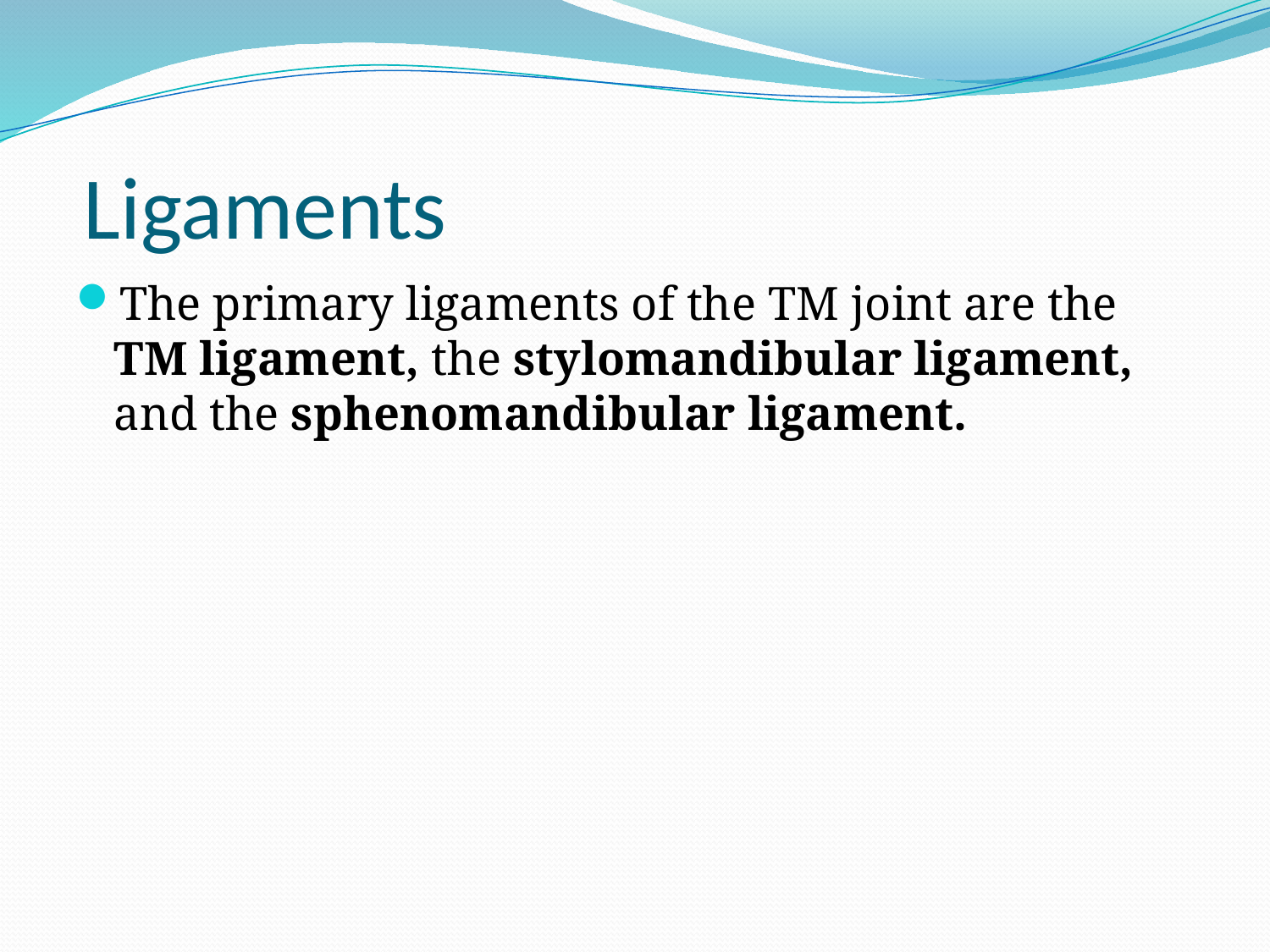

# Ligaments
The primary ligaments of the TM joint are the TM ligament, the stylomandibular ligament, and the sphenomandibular ligament.